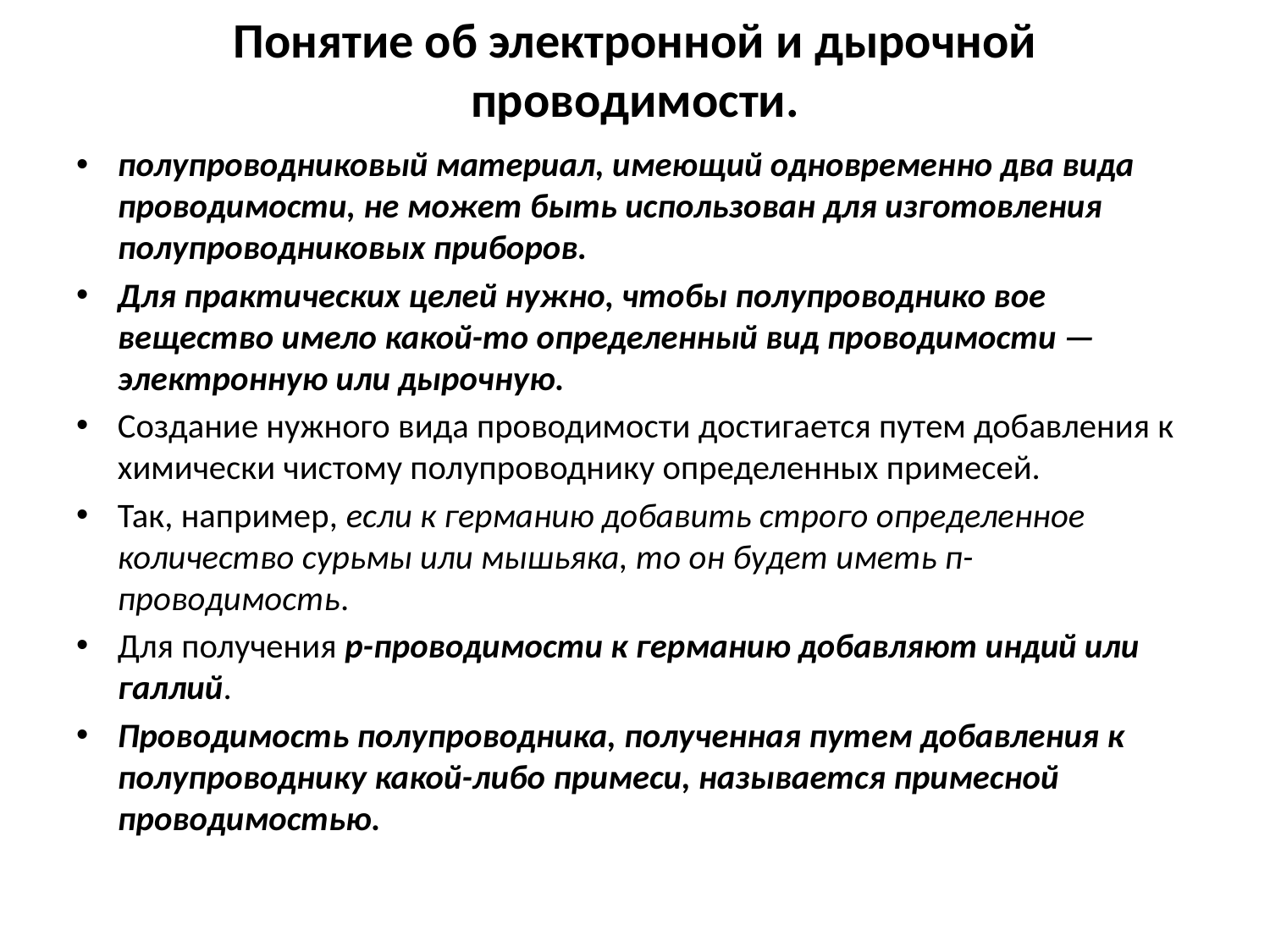

# Понятие об электронной и дырочной проводимости.
полупроводниковый материал, имеющий одновременно два вида проводимости, не может быть использован для изготовления полупроводниковых приборов.
Для практических целей нужно, чтобы полупроводнико вое вещество имело какой-то определенный вид проводимости — электронную или дырочную.
Создание нужного вида проводимости достигается путем добавления к химически чистому полупроводнику определенных примесей.
Так, например, если к германию добавить строго определенное количество сурьмы или мышьяка, то он будет иметь п-проводимость.
Для получения р-проводимости к германию добавляют индий или галлий.
Проводимость полупроводника, полученная путем добавления к полупроводнику какой-либо примеси, называется примесной проводимостью.